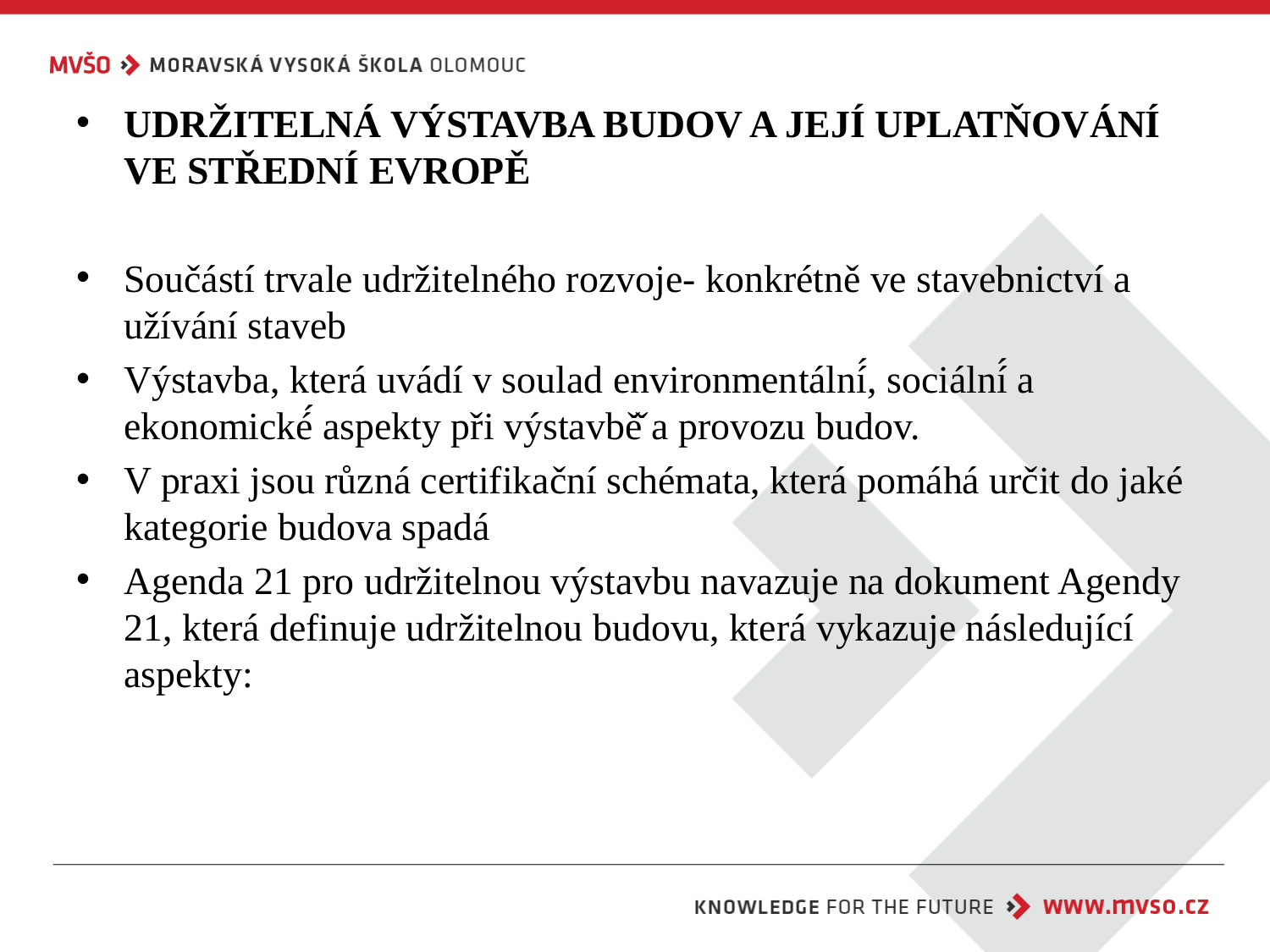

UDRŽITELNÁ VÝSTAVBA BUDOV A JEJÍ UPLATŇOVÁNÍ VE STŘEDNÍ EVROPĚ

Součástí trvale udržitelného rozvoje- konkrétně ve stavebnictví a užívání staveb
Výstavba, která uvádí v soulad environmentální́, sociální́ a ekonomické́ aspekty při výstavbě̌ a provozu budov.
V praxi jsou různá certifikační schémata, která pomáhá určit do jaké kategorie budova spadá
Agenda 21 pro udržitelnou výstavbu navazuje na dokument Agendy 21, která definuje udržitelnou budovu, která vykazuje následující aspekty: